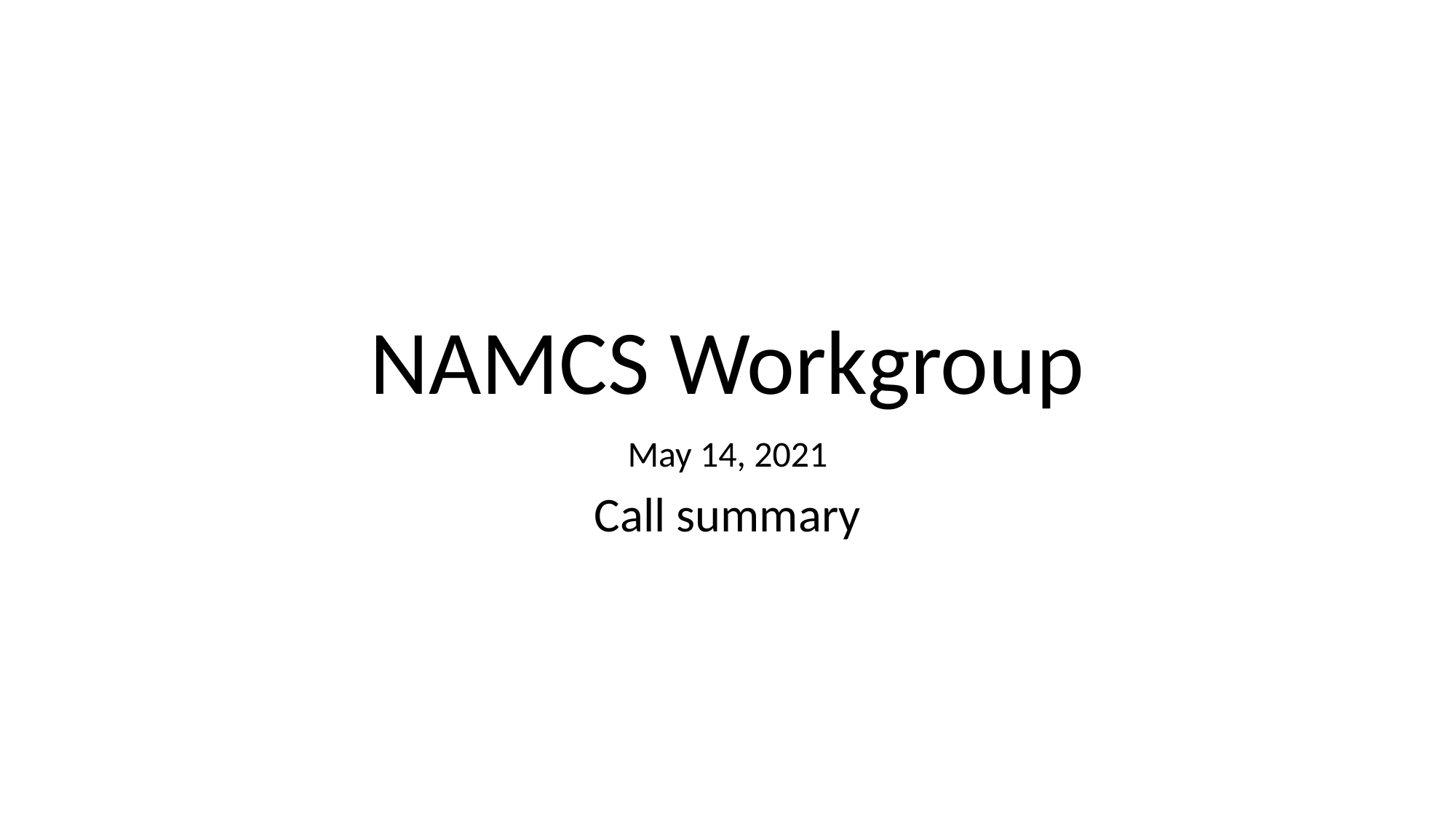

# NAMCS Workgroup
May 14, 2021
Call summary